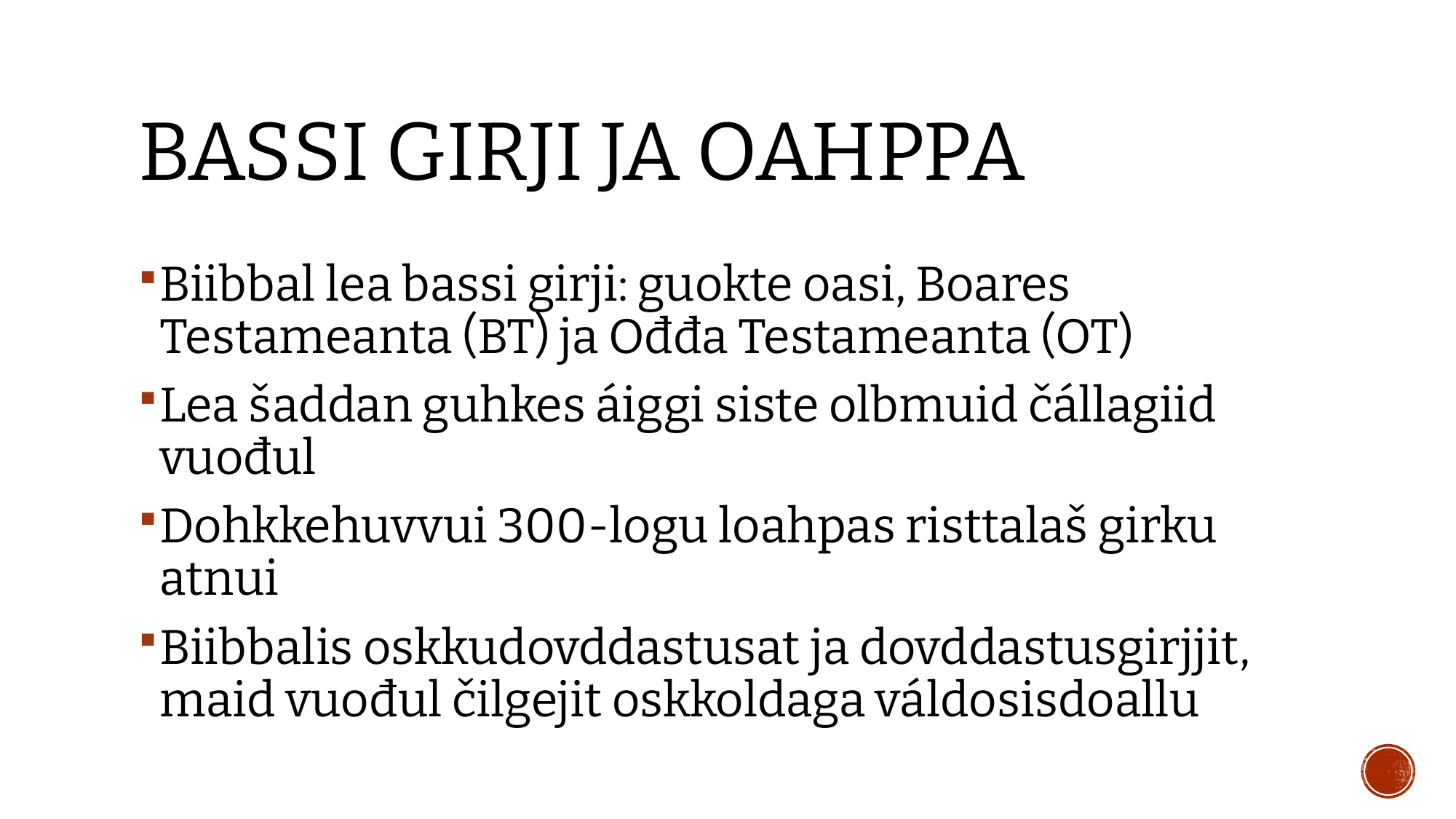

# Bassi girji ja oahppa
Biibbal lea bassi girji: guokte oasi, Boares Testameanta (BT) ja Ođđa Testameanta (OT)
Lea šaddan guhkes áiggi siste olbmuid čállagiid vuođul
Dohkkehuvvui 300-logu loahpas risttalaš girku atnui
Biibbalis oskkudovddastusat ja dovddastusgirjjit, maid vuođul čilgejit oskkoldaga váldosisdoallu